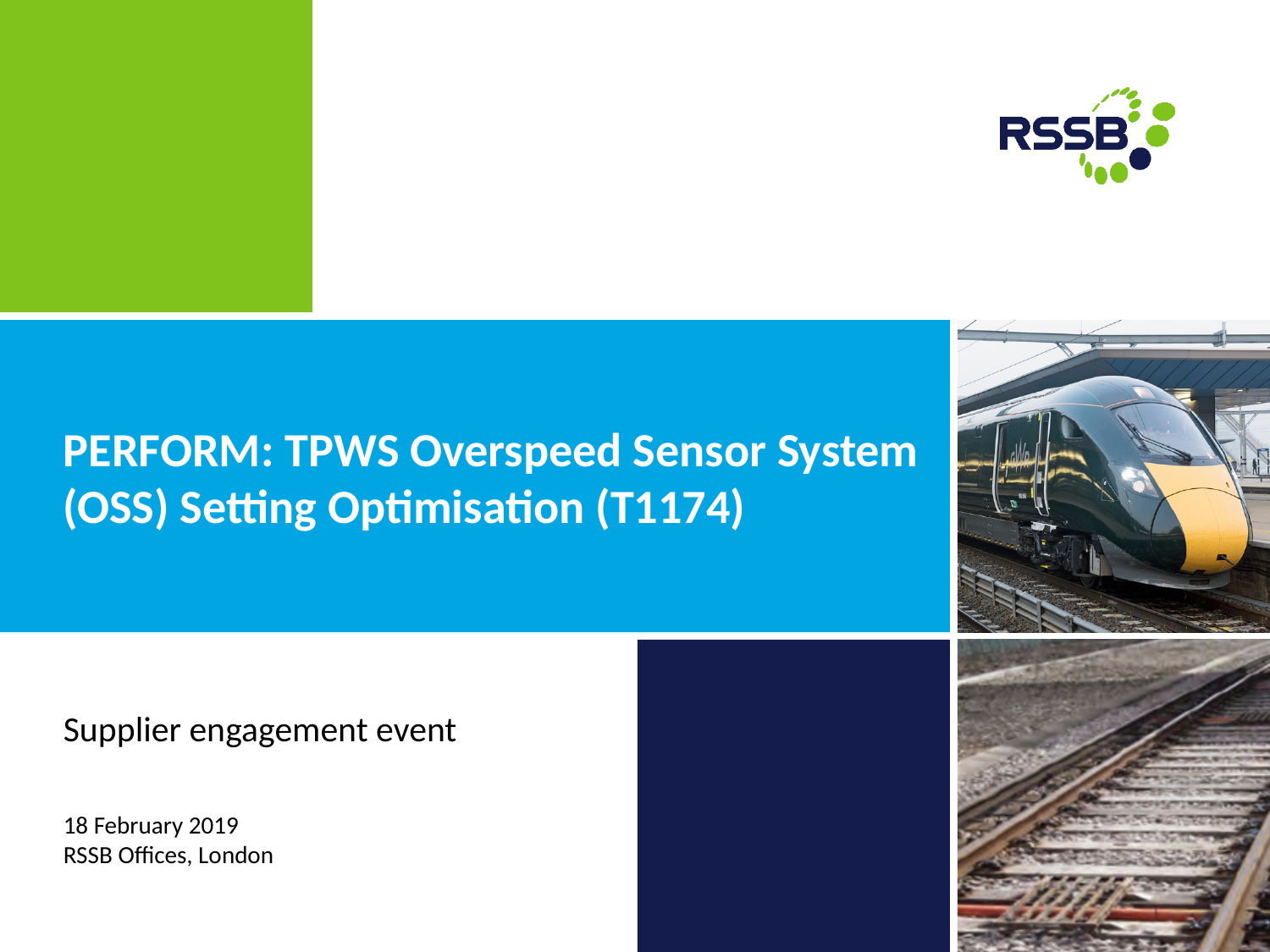

# PERFORM: TPWS Overspeed Sensor System (OSS) Setting Optimisation (T1174)
Supplier engagement event
18 February 2019
RSSB Offices, London